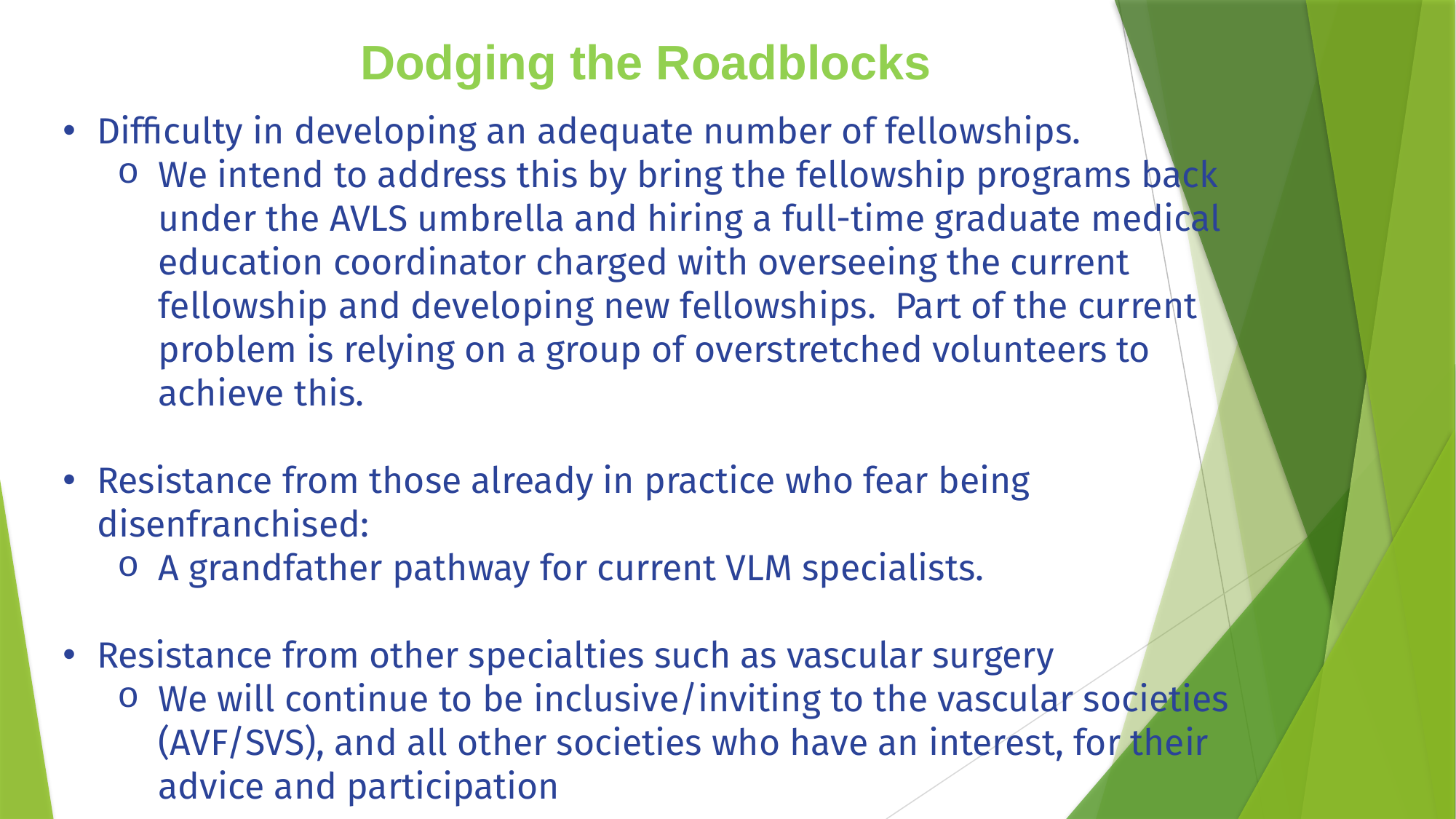

# Dodging the Roadblocks
Difficulty in developing an adequate number of fellowships.
We intend to address this by bring the fellowship programs back under the AVLS umbrella and hiring a full-time graduate medical education coordinator charged with overseeing the current fellowship and developing new fellowships.  Part of the current problem is relying on a group of overstretched volunteers to achieve this.

Resistance from those already in practice who fear being disenfranchised:
A grandfather pathway for current VLM specialists.

Resistance from other specialties such as vascular surgery
We will continue to be inclusive/inviting to the vascular societies (AVF/SVS), and all other societies who have an interest, for their advice and participation